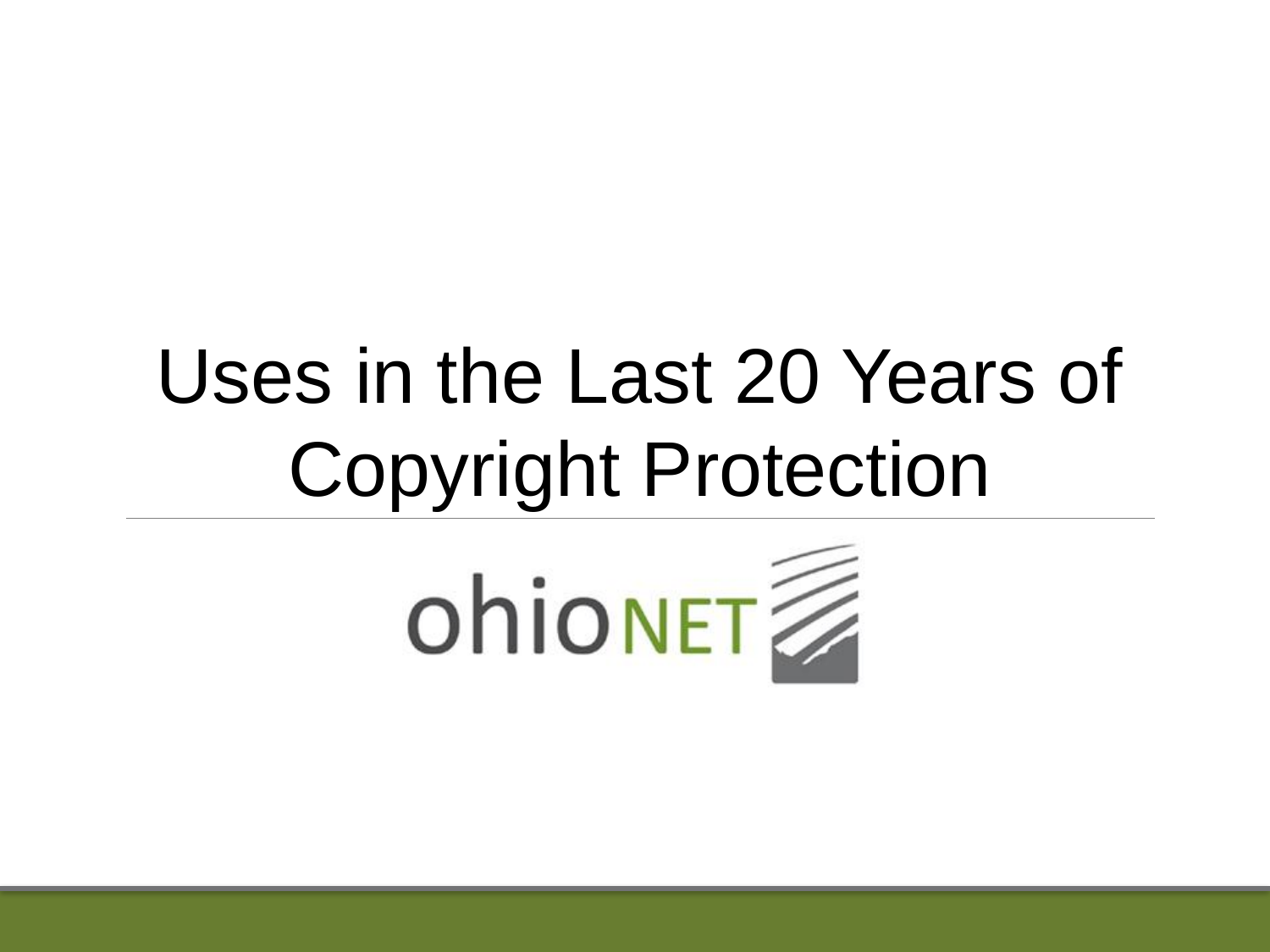

# Uses in the Last 20 Years of Copyright Protection